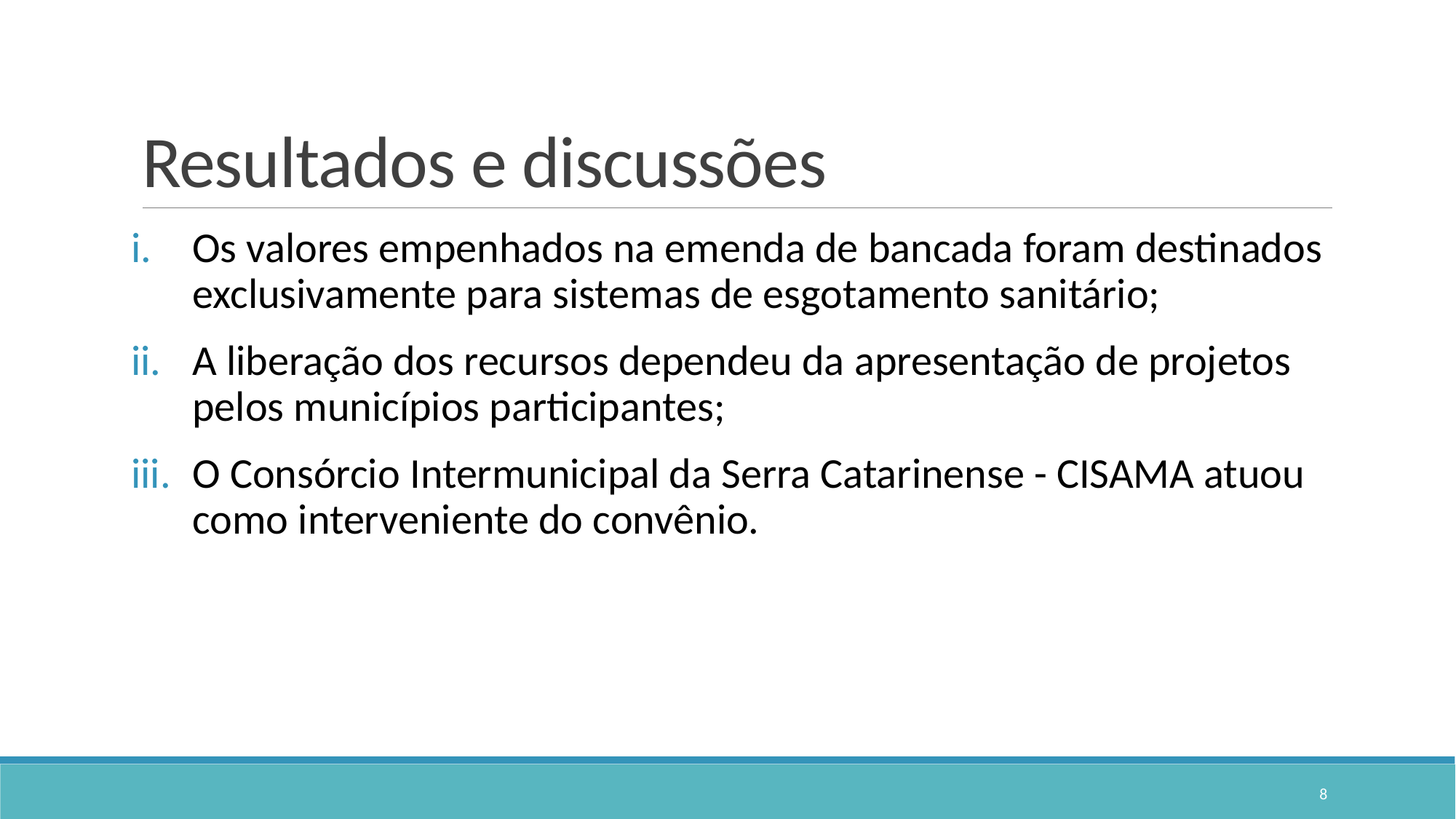

# Resultados e discussões
Os valores empenhados na emenda de bancada foram destinados exclusivamente para sistemas de esgotamento sanitário;
A liberação dos recursos dependeu da apresentação de projetos pelos municípios participantes;
O Consórcio Intermunicipal da Serra Catarinense - CISAMA atuou como interveniente do convênio.
8